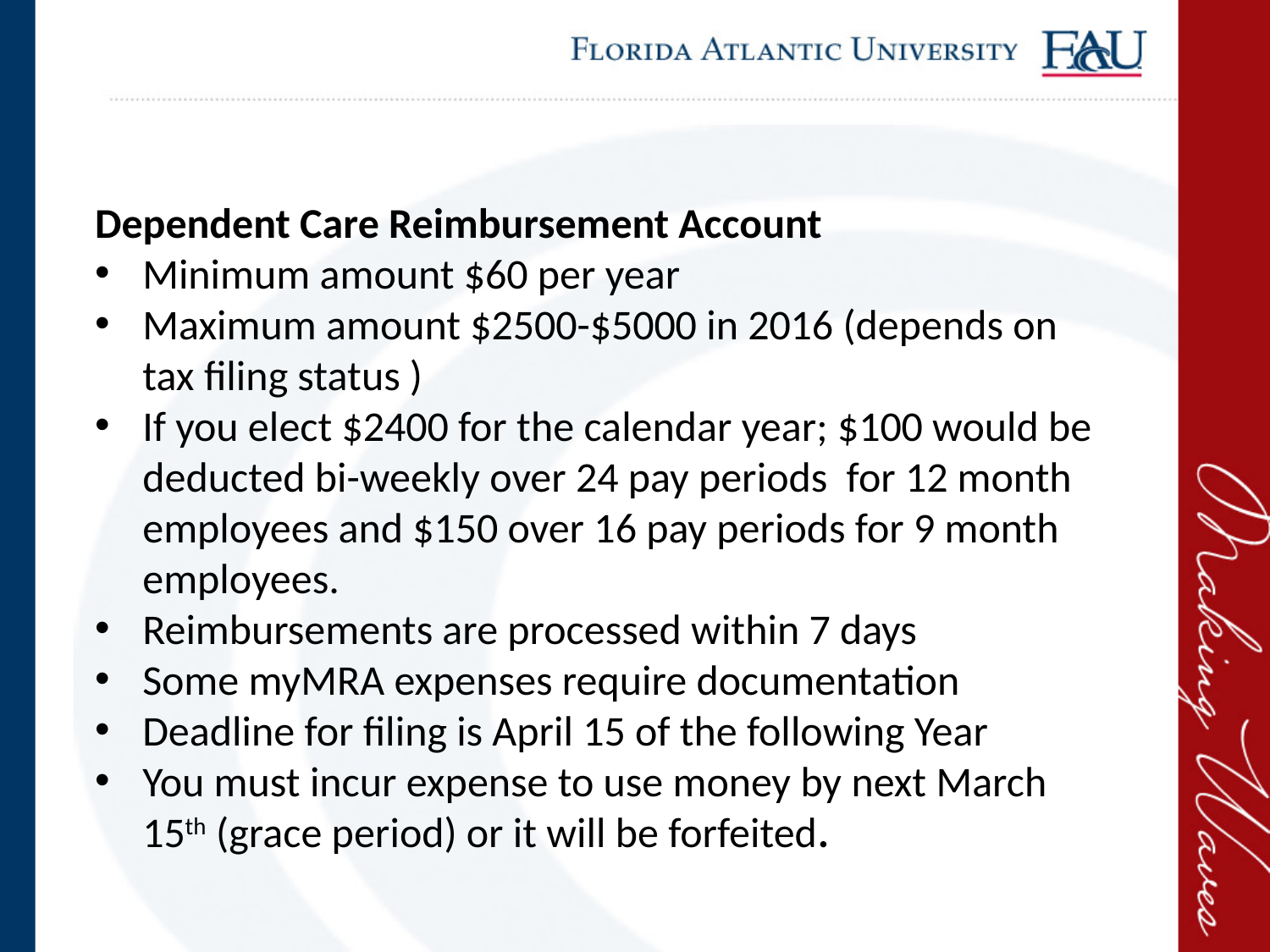

Dependent Care Reimbursement Account
Minimum amount $60 per year
Maximum amount $2500-$5000 in 2016 (depends on tax filing status )
If you elect $2400 for the calendar year; $100 would be deducted bi-weekly over 24 pay periods  for 12 month employees and $150 over 16 pay periods for 9 month employees.
Reimbursements are processed within 7 days
Some myMRA expenses require documentation
Deadline for filing is April 15 of the following Year
You must incur expense to use money by next March 15th (grace period) or it will be forfeited.